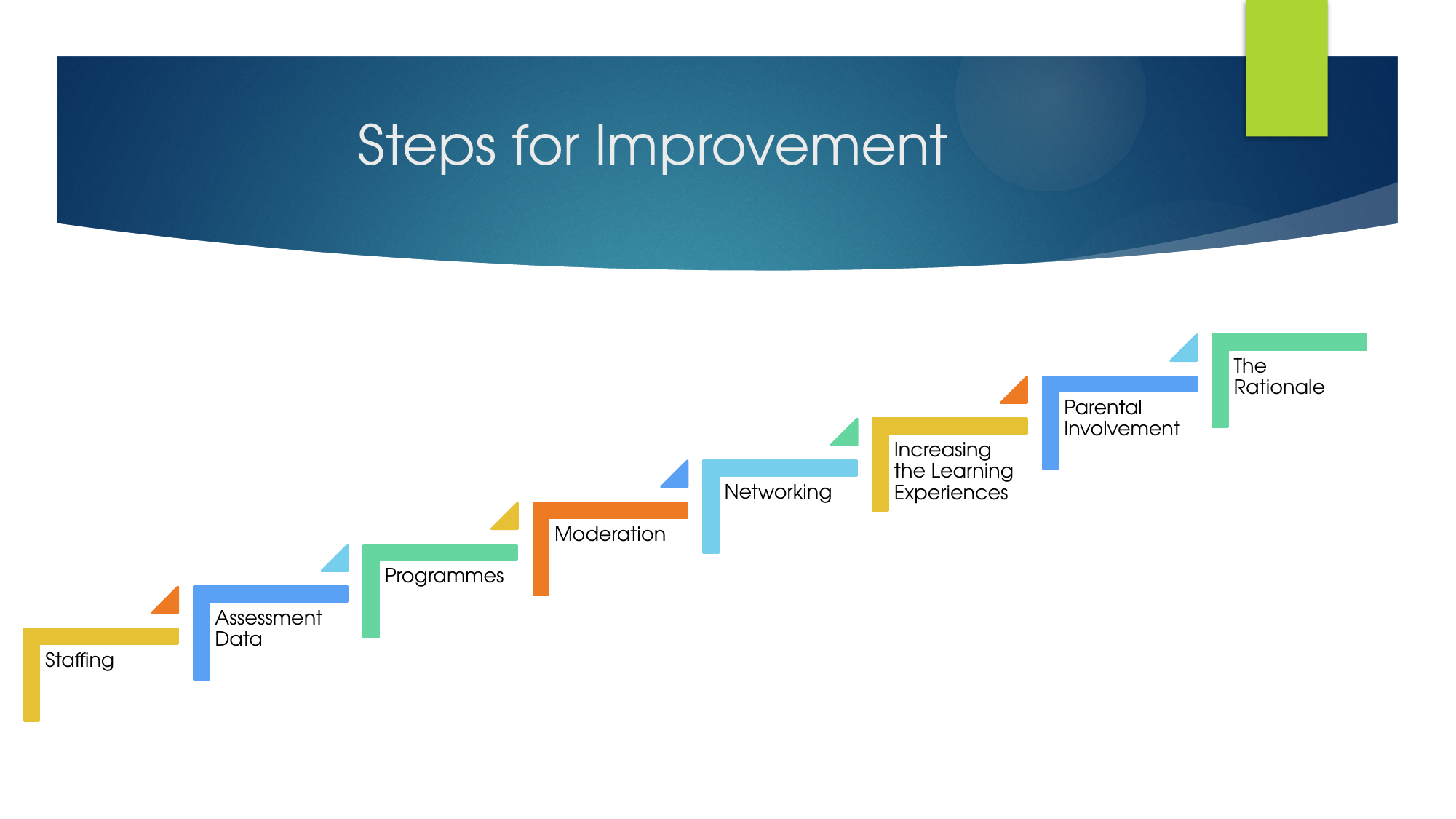

# Steps for Improvement
Staffing
Assessment Data
Programmes
Moderation
Networking
Increasing the Learning Experiences
Parental Involvement
The Rationale